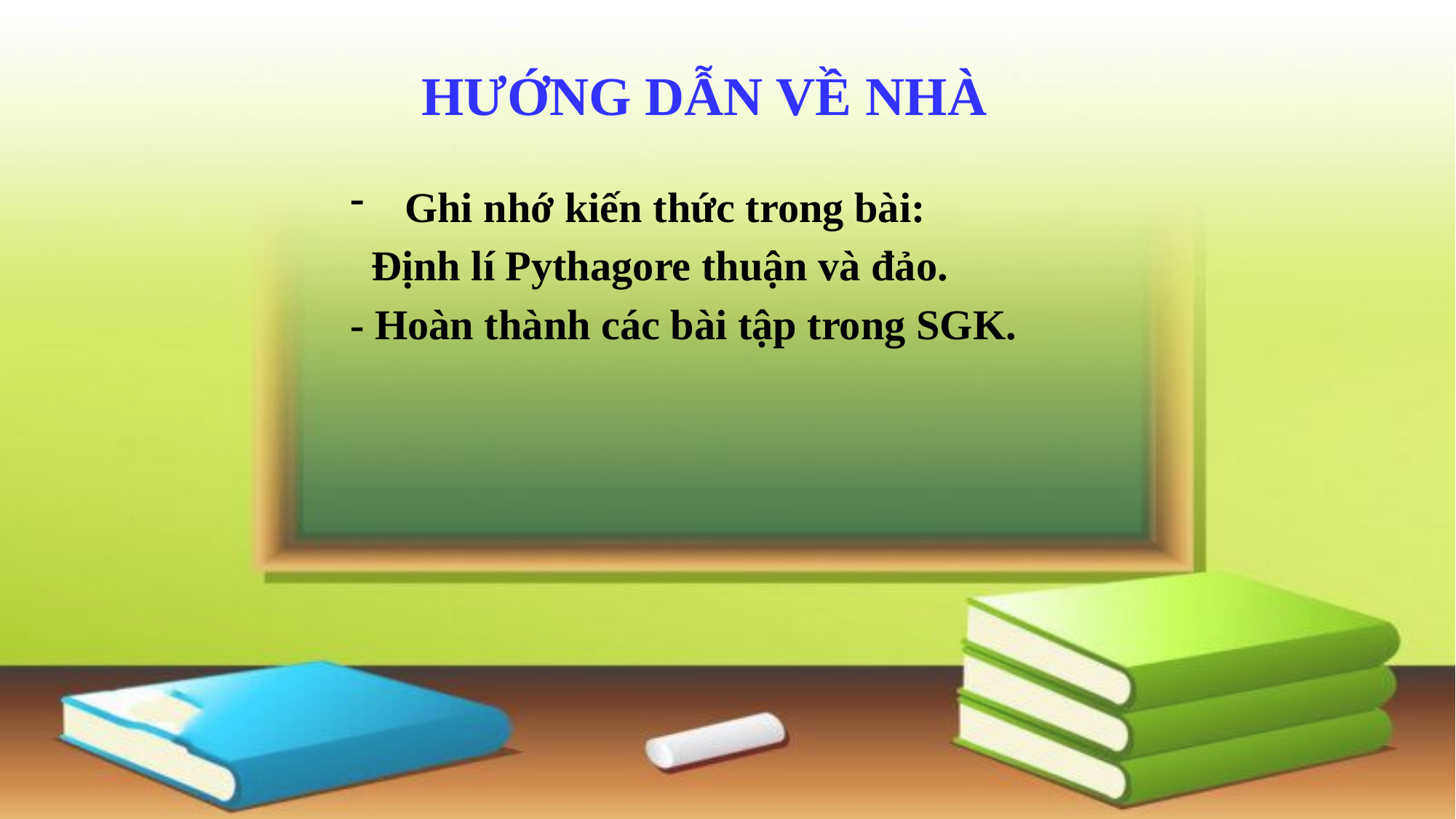

HƯỚNG DẪN VỀ NHÀ
Ghi nhớ kiến thức trong bài:
  Định lí Pythagore thuận và đảo.
- Hoàn thành các bài tập trong SGK.